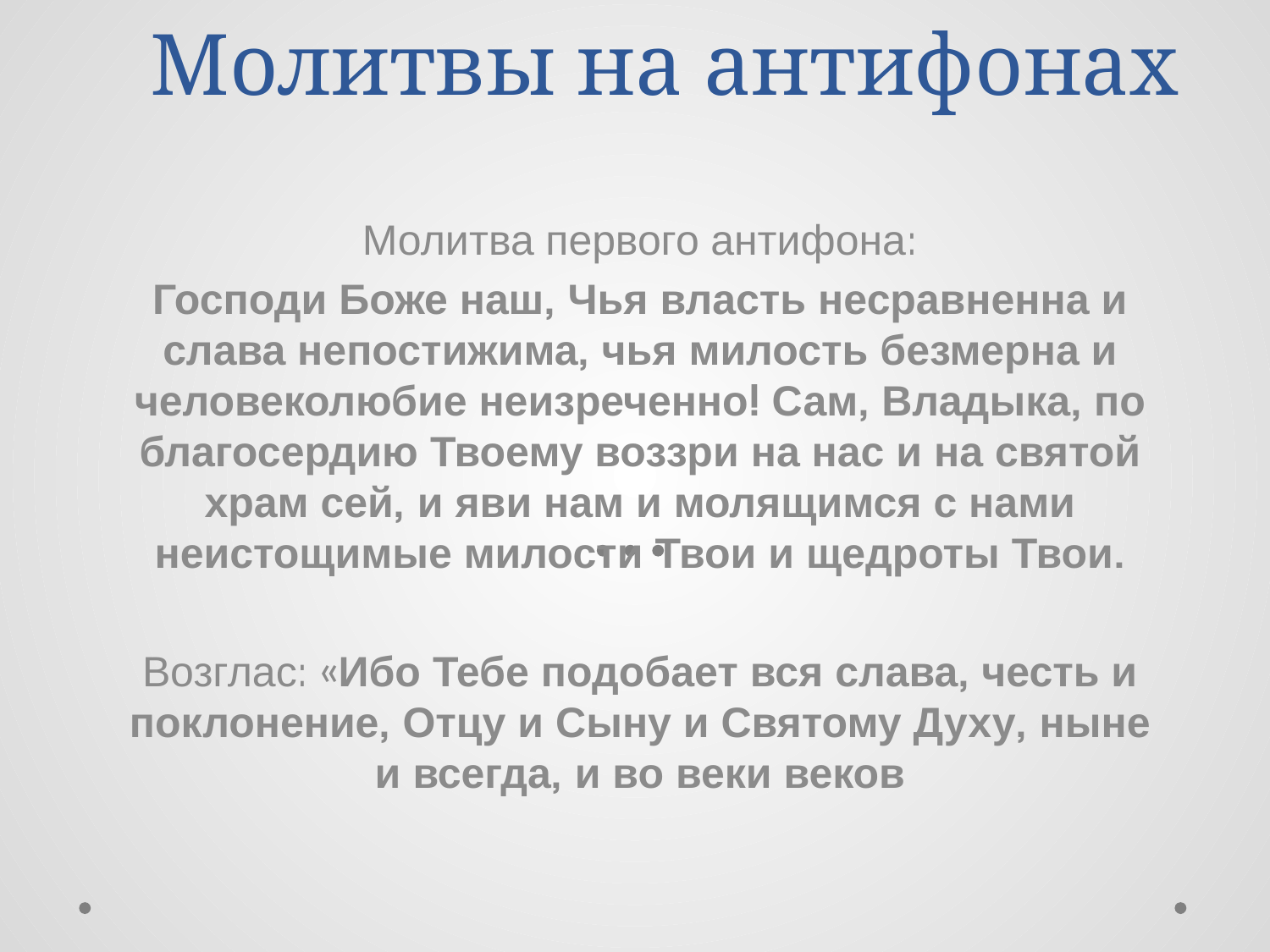

# Молитвы на антифонах
Молитва первого антифона:
Господи Боже наш, Чья власть несравненна и слава непостижима, чья милость безмерна и человеколюбие неизреченно! Сам, Владыка, по благосердию Твоему воззри на нас и на святой храм сей, и яви нам и молящимся с нами неистощимые милости Твои и щедроты Твои.

Возглас: «Ибо Тебе подобает вся слава, честь и поклонение, Отцу и Сыну и Святому Духу, ныне и всегда, и во веки веков